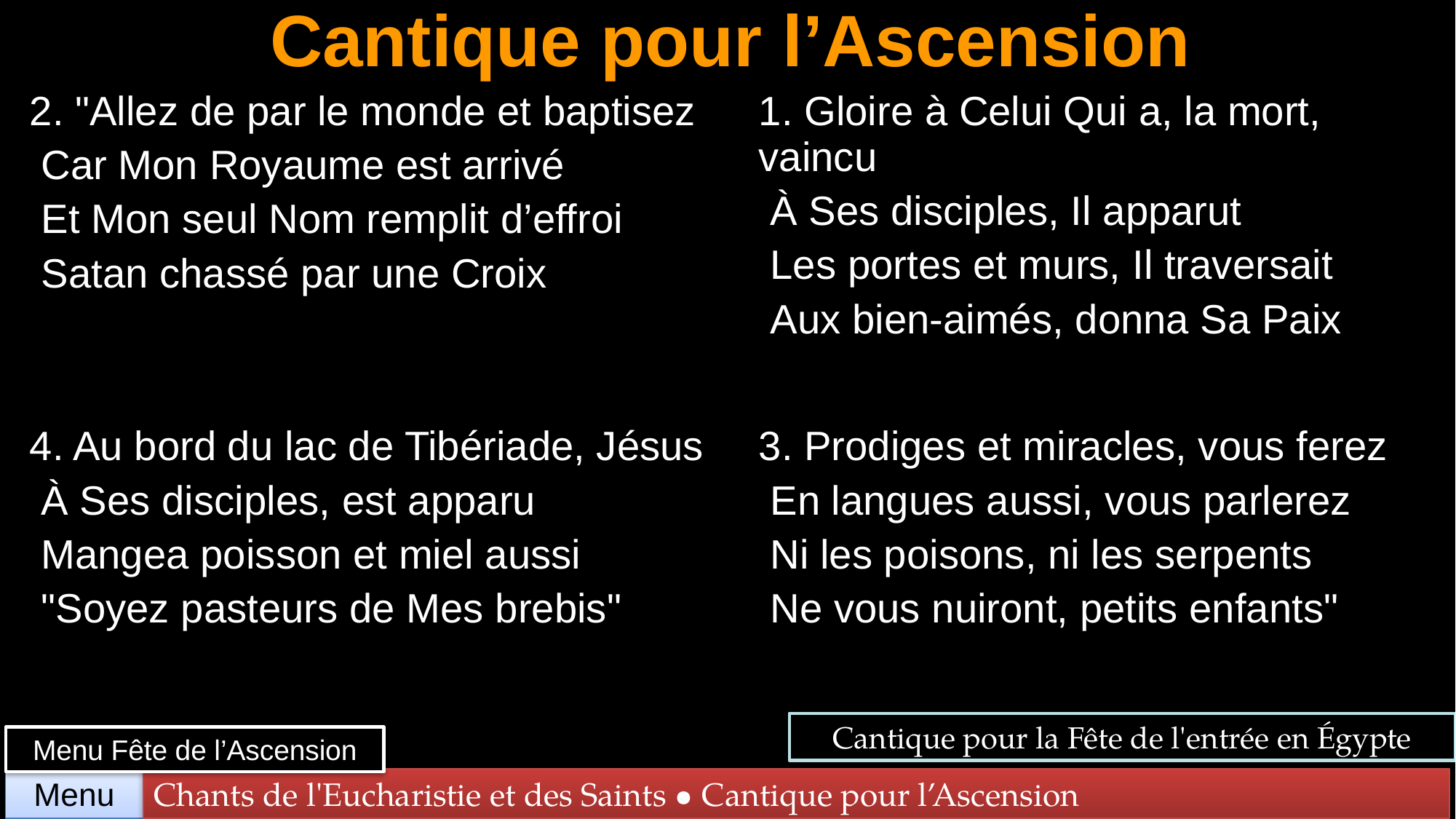

# Cantique pour l’Ascension
| 2. "Allez de par le monde et baptisez Car Mon Royaume est arrivé Et Mon seul Nom remplit d’effroi Satan chassé par une Croix | 1. Gloire à Celui Qui a, la mort, vaincu À Ses disciples, Il apparut Les portes et murs, Il traversait Aux bien-aimés, donna Sa Paix |
| --- | --- |
| 4. Au bord du lac de Tibériade, Jésus À Ses disciples, est apparu Mangea poisson et miel aussi "Soyez pasteurs de Mes brebis" | 3. Prodiges et miracles, vous ferez En langues aussi, vous parlerez Ni les poisons, ni les serpents Ne vous nuiront, petits enfants" |

Cantique pour la Fête de l'entrée en Égypte
Menu Fête de l’Ascension
Chants de l'Eucharistie et des Saints • Cantique pour l’Ascension
Menu